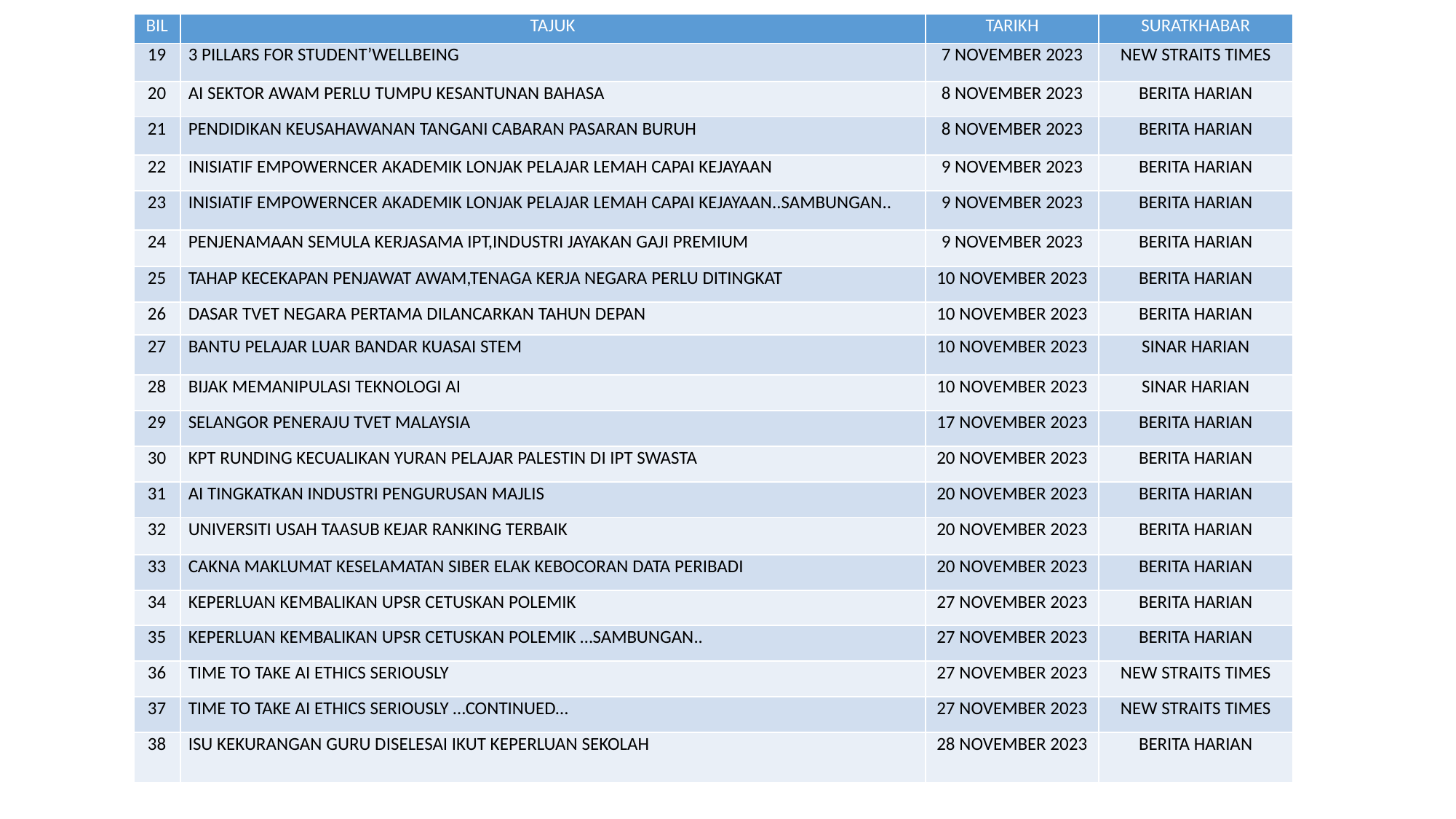

| BIL | TAJUK | TARIKH | SURATKHABAR |
| --- | --- | --- | --- |
| 19 | 3 PILLARS FOR STUDENT’WELLBEING | 7 NOVEMBER 2023 | NEW STRAITS TIMES |
| 20 | AI SEKTOR AWAM PERLU TUMPU KESANTUNAN BAHASA | 8 NOVEMBER 2023 | BERITA HARIAN |
| 21 | PENDIDIKAN KEUSAHAWANAN TANGANI CABARAN PASARAN BURUH | 8 NOVEMBER 2023 | BERITA HARIAN |
| 22 | INISIATIF EMPOWERNCER AKADEMIK LONJAK PELAJAR LEMAH CAPAI KEJAYAAN | 9 NOVEMBER 2023 | BERITA HARIAN |
| 23 | INISIATIF EMPOWERNCER AKADEMIK LONJAK PELAJAR LEMAH CAPAI KEJAYAAN..SAMBUNGAN.. | 9 NOVEMBER 2023 | BERITA HARIAN |
| 24 | PENJENAMAAN SEMULA KERJASAMA IPT,INDUSTRI JAYAKAN GAJI PREMIUM | 9 NOVEMBER 2023 | BERITA HARIAN |
| 25 | TAHAP KECEKAPAN PENJAWAT AWAM,TENAGA KERJA NEGARA PERLU DITINGKAT | 10 NOVEMBER 2023 | BERITA HARIAN |
| 26 | DASAR TVET NEGARA PERTAMA DILANCARKAN TAHUN DEPAN | 10 NOVEMBER 2023 | BERITA HARIAN |
| 27 | BANTU PELAJAR LUAR BANDAR KUASAI STEM | 10 NOVEMBER 2023 | SINAR HARIAN |
| 28 | BIJAK MEMANIPULASI TEKNOLOGI AI | 10 NOVEMBER 2023 | SINAR HARIAN |
| 29 | SELANGOR PENERAJU TVET MALAYSIA | 17 NOVEMBER 2023 | BERITA HARIAN |
| 30 | KPT RUNDING KECUALIKAN YURAN PELAJAR PALESTIN DI IPT SWASTA | 20 NOVEMBER 2023 | BERITA HARIAN |
| 31 | AI TINGKATKAN INDUSTRI PENGURUSAN MAJLIS | 20 NOVEMBER 2023 | BERITA HARIAN |
| 32 | UNIVERSITI USAH TAASUB KEJAR RANKING TERBAIK | 20 NOVEMBER 2023 | BERITA HARIAN |
| 33 | CAKNA MAKLUMAT KESELAMATAN SIBER ELAK KEBOCORAN DATA PERIBADI | 20 NOVEMBER 2023 | BERITA HARIAN |
| 34 | KEPERLUAN KEMBALIKAN UPSR CETUSKAN POLEMIK | 27 NOVEMBER 2023 | BERITA HARIAN |
| 35 | KEPERLUAN KEMBALIKAN UPSR CETUSKAN POLEMIK …SAMBUNGAN.. | 27 NOVEMBER 2023 | BERITA HARIAN |
| 36 | TIME TO TAKE AI ETHICS SERIOUSLY | 27 NOVEMBER 2023 | NEW STRAITS TIMES |
| 37 | TIME TO TAKE AI ETHICS SERIOUSLY …CONTINUED… | 27 NOVEMBER 2023 | NEW STRAITS TIMES |
| 38 | ISU KEKURANGAN GURU DISELESAI IKUT KEPERLUAN SEKOLAH | 28 NOVEMBER 2023 | BERITA HARIAN |